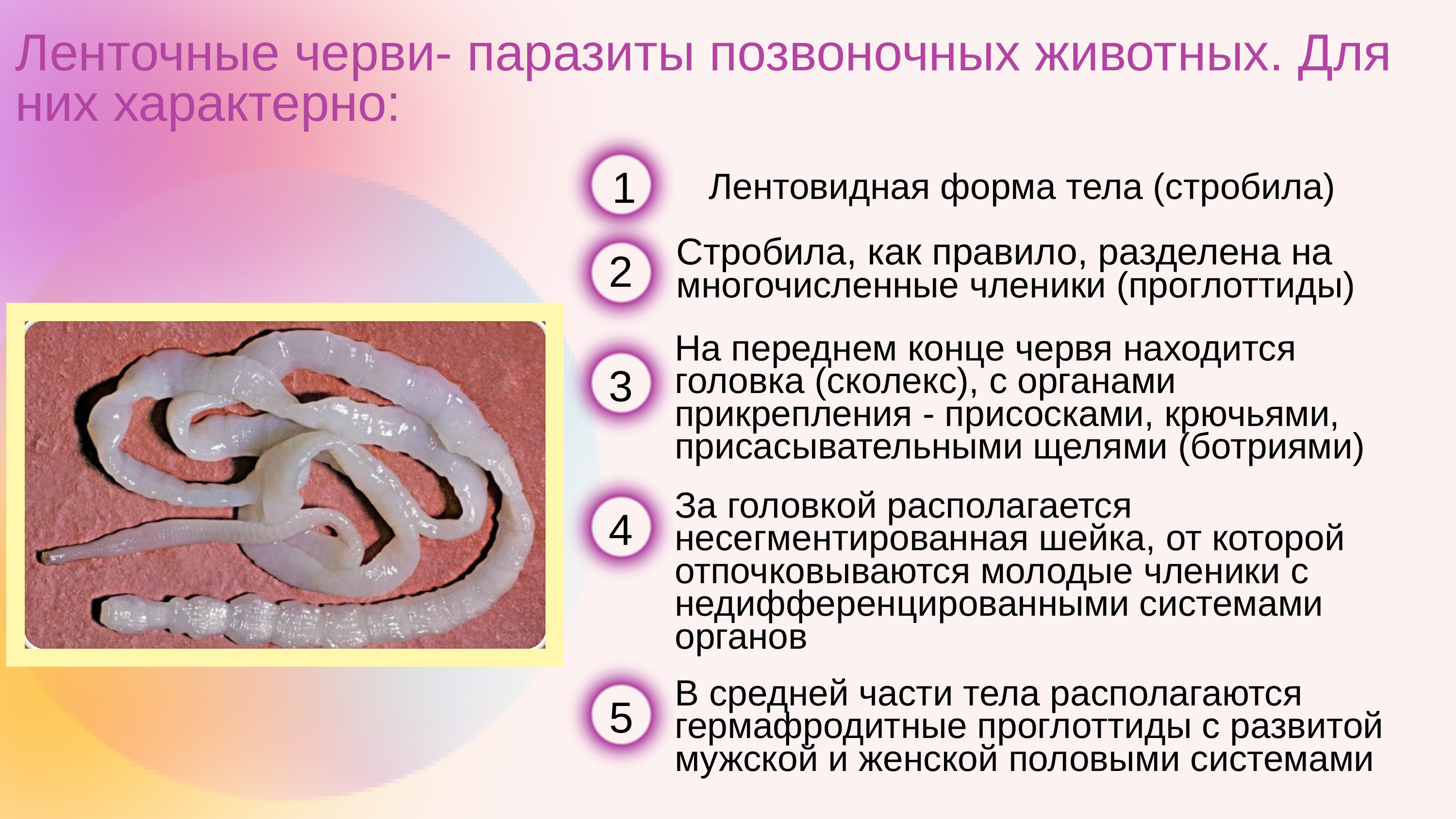

Ленточные черви- паразиты позвоночных животных. Для них характерно:

1
Лентовидная форма тела (стробила)

2
Стробила, как правило, разделена на
многочисленные членики (проглоттиды)

На переднем конце червя находится
головка (сколекс), с органами
прикрепления - присосками, крючьями,
присасывательными щелями (ботриями)
3

За головкой располагается
несегментированная шейка, от которой
отпочковываются молодые членики с
недифференцированными системами
органов
4

В средней части тела располагаются
гермафродитные проглоттиды с развитой мужской и женской половыми системами
5